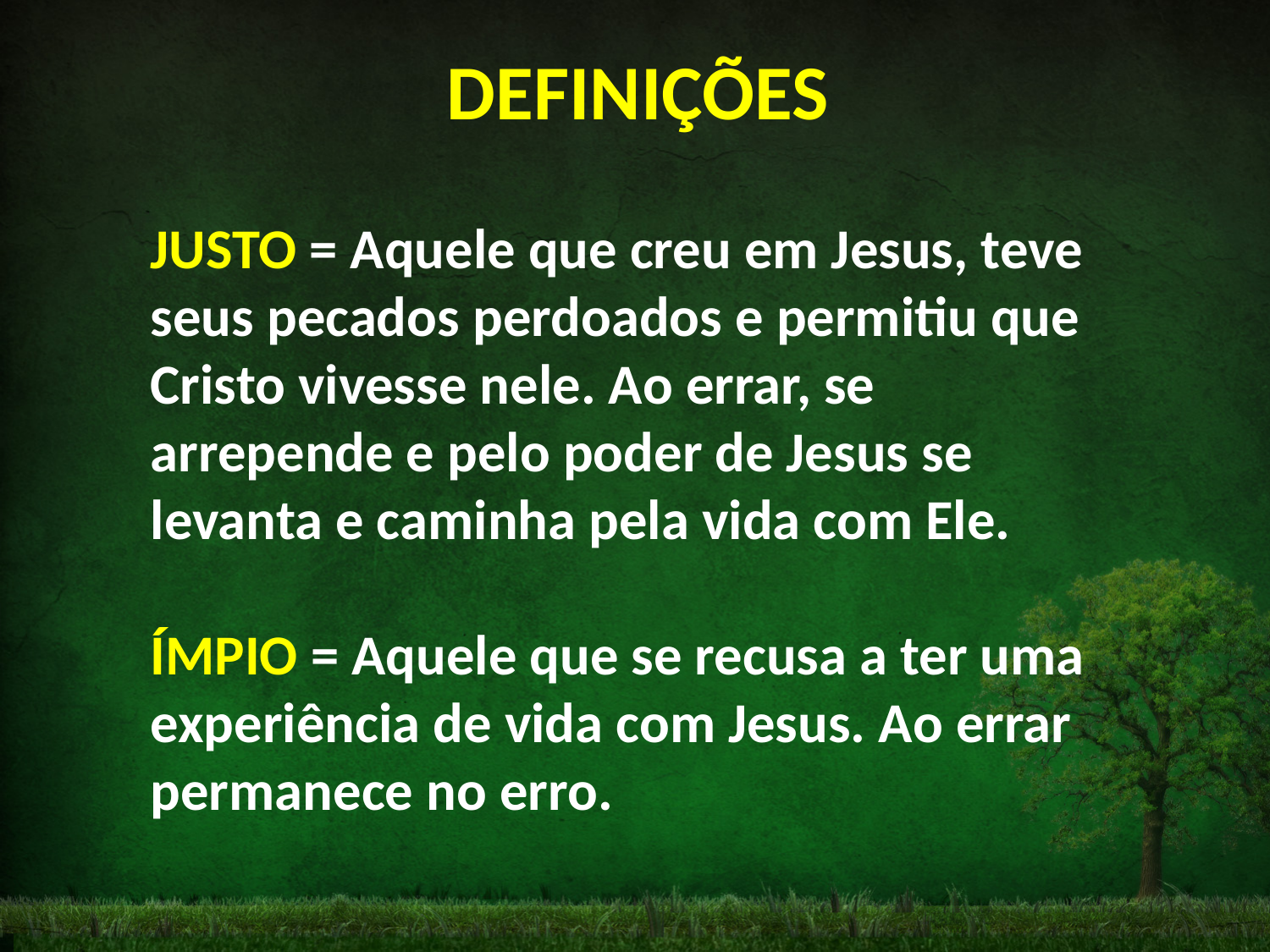

DEFINIÇÕES
JUSTO = Aquele que creu em Jesus, teve seus pecados perdoados e permitiu que Cristo vivesse nele. Ao errar, se arrepende e pelo poder de Jesus se levanta e caminha pela vida com Ele.

ÍMPIO = Aquele que se recusa a ter uma experiência de vida com Jesus. Ao errar permanece no erro.